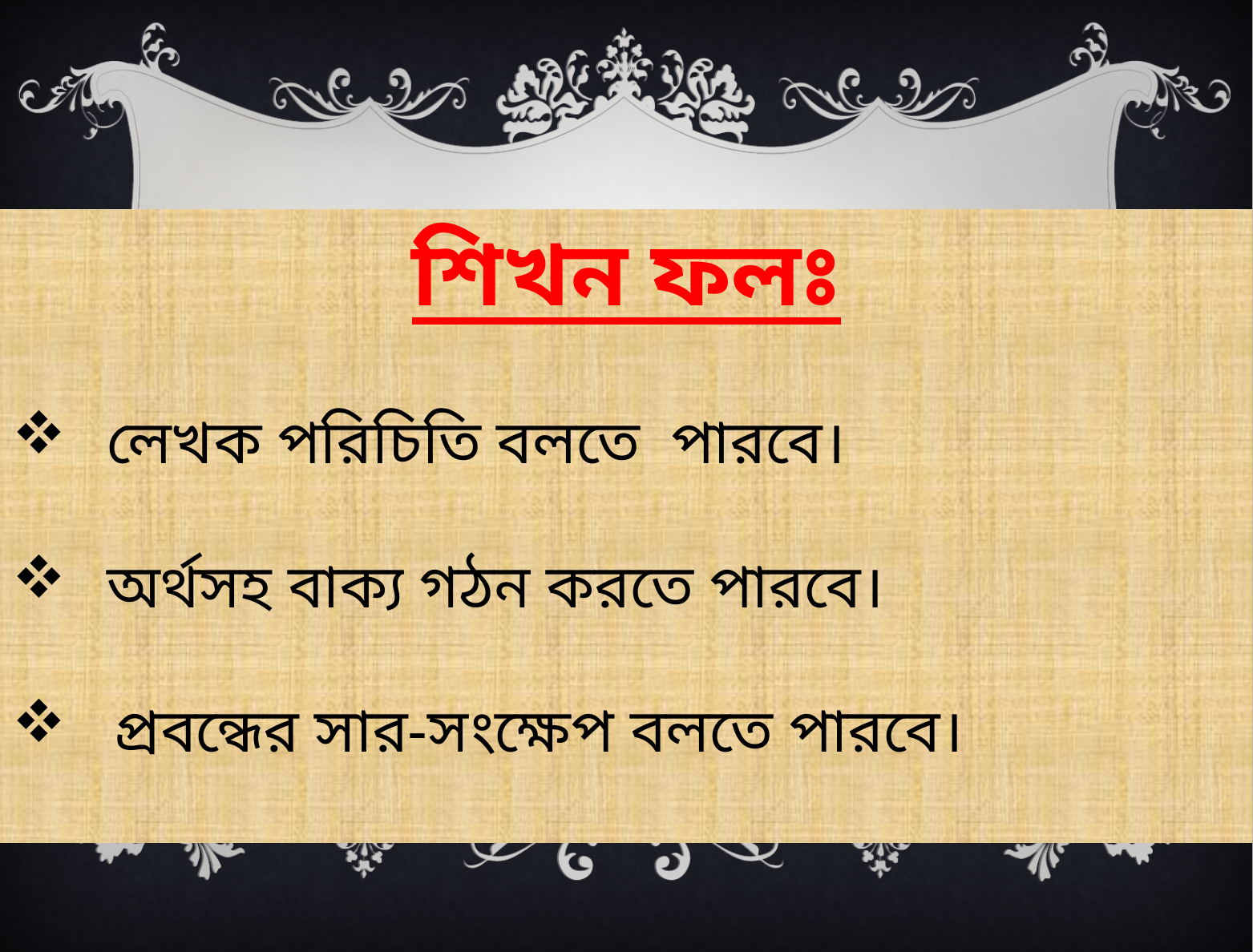

শিখন ফলঃ

 লেখক পরিচিতি বলতে  পারবে।

 অর্থসহ বাক্য গঠন করতে পারবে।

প্রবন্ধের সার-সংক্ষেপ বলতে পারবে।